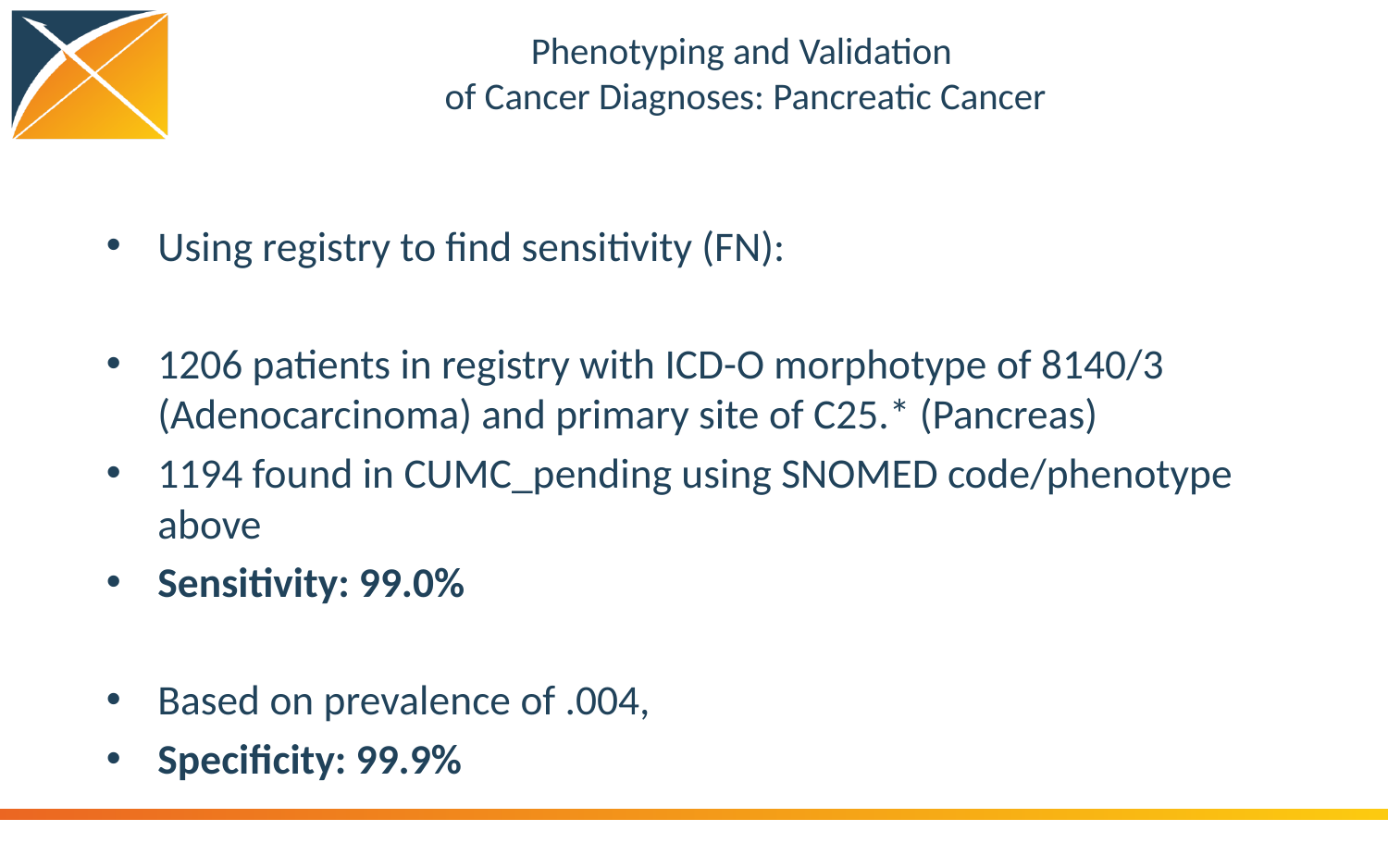

# Phenotyping and Validation of Cancer Diagnoses: Pancreatic Cancer
Using registry to find sensitivity (FN):

1206 patients in registry with ICD-O morphotype of 8140/3 (Adenocarcinoma) and primary site of C25.* (Pancreas)
1194 found in CUMC_pending using SNOMED code/phenotype above
Sensitivity: 99.0%

Based on prevalence of .004,
Specificity: 99.9%